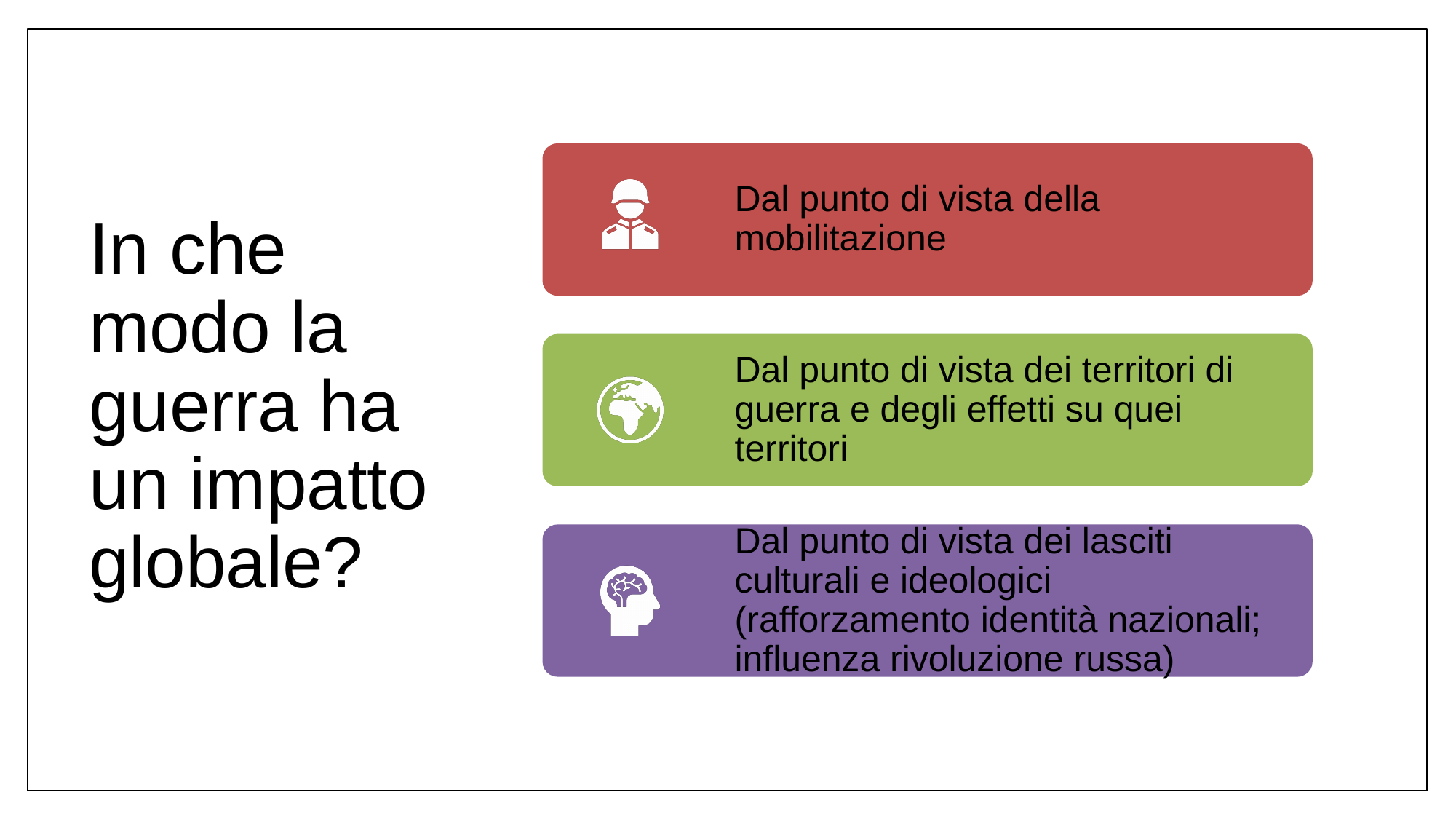

# In che modo la guerra ha un impatto globale?
Dal punto di vista della mobilitazione
Dal punto di vista dei territori di guerra e degli effetti su quei territori
Dal punto di vista dei lasciti culturali e ideologici (rafforzamento identità nazionali; influenza rivoluzione russa)